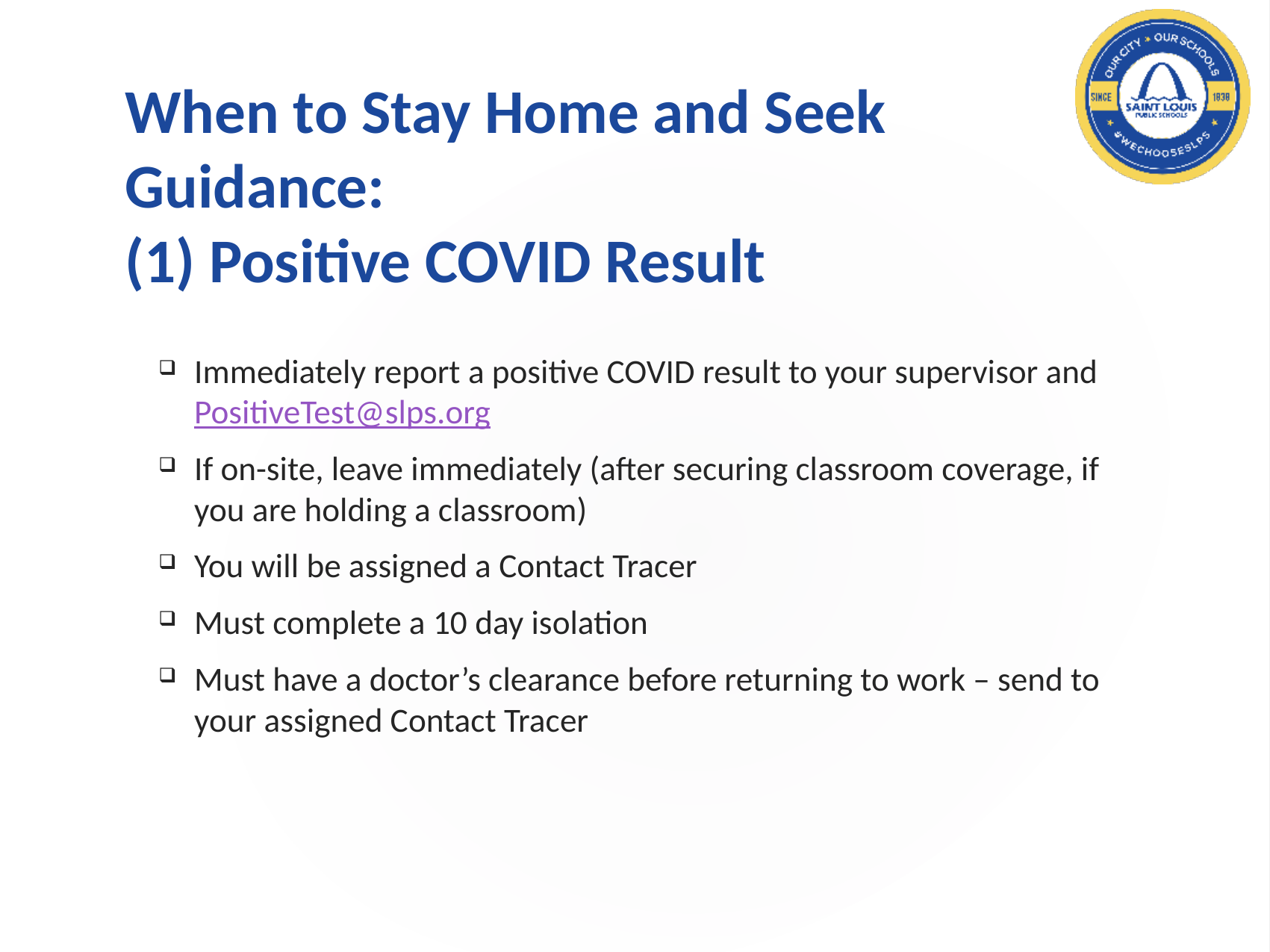

Immediately report a positive COVID result to your supervisor and PositiveTest@slps.org
If on-site, leave immediately (after securing classroom coverage, if you are holding a classroom)
You will be assigned a Contact Tracer
Must complete a 10 day isolation
Must have a doctor’s clearance before returning to work – send to your assigned Contact Tracer
# When to Stay Home and Seek Guidance: (1) Positive COVID Result